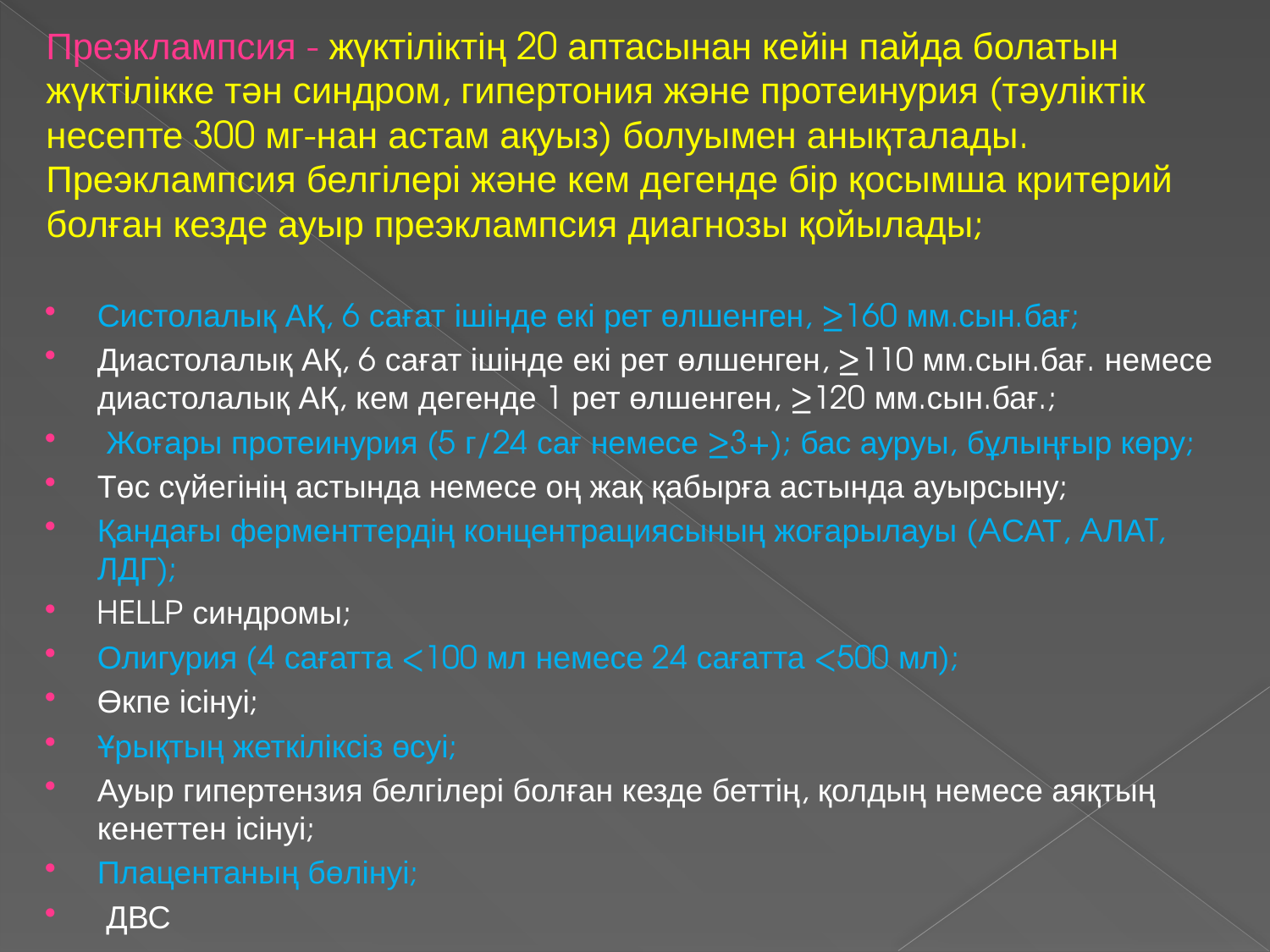

Преэклампсия - жүктіліктің 20 аптасынан кейін пайда болатын жүктілікке тән синдром, гипертония және протеинурия (тәуліктік несепте 300 мг-нан астам ақуыз) болуымен анықталады. Преэклампсия белгілері және кем дегенде бір қосымша критерий болған кезде ауыр преэклампсия диагнозы қойылады;

Систолалық АҚ, 6 сағат ішінде екі рет өлшенген, ≥160 мм.сын.бағ;
Диастолалық АҚ, 6 сағат ішінде екі рет өлшенген, ≥110 мм.сын.бағ. немесе диастолалық АҚ, кем дегенде 1 рет өлшенген, ≥120 мм.сын.бағ.;
 Жоғары протеинурия (5 г/24 сағ немесе ≥3+); бас ауруы, бұлыңғыр көру;
Төс сүйегінің астында немесе оң жақ қабырға астында ауырсыну;
Қандағы ферменттердің концентрациясының жоғарылауы (AСАТ, AЛАT, ЛДГ);
HELLP синдромы;
Олигурия (4 сағатта <100 мл немесе 24 сағатта <500 мл);
Өкпе ісінуі;
Ұрықтың жеткіліксіз өсуі;
Ауыр гипертензия белгілері болған кезде беттің, қолдың немесе аяқтың кенеттен ісінуі;
Плацентаның бөлінуі;
 ДВС